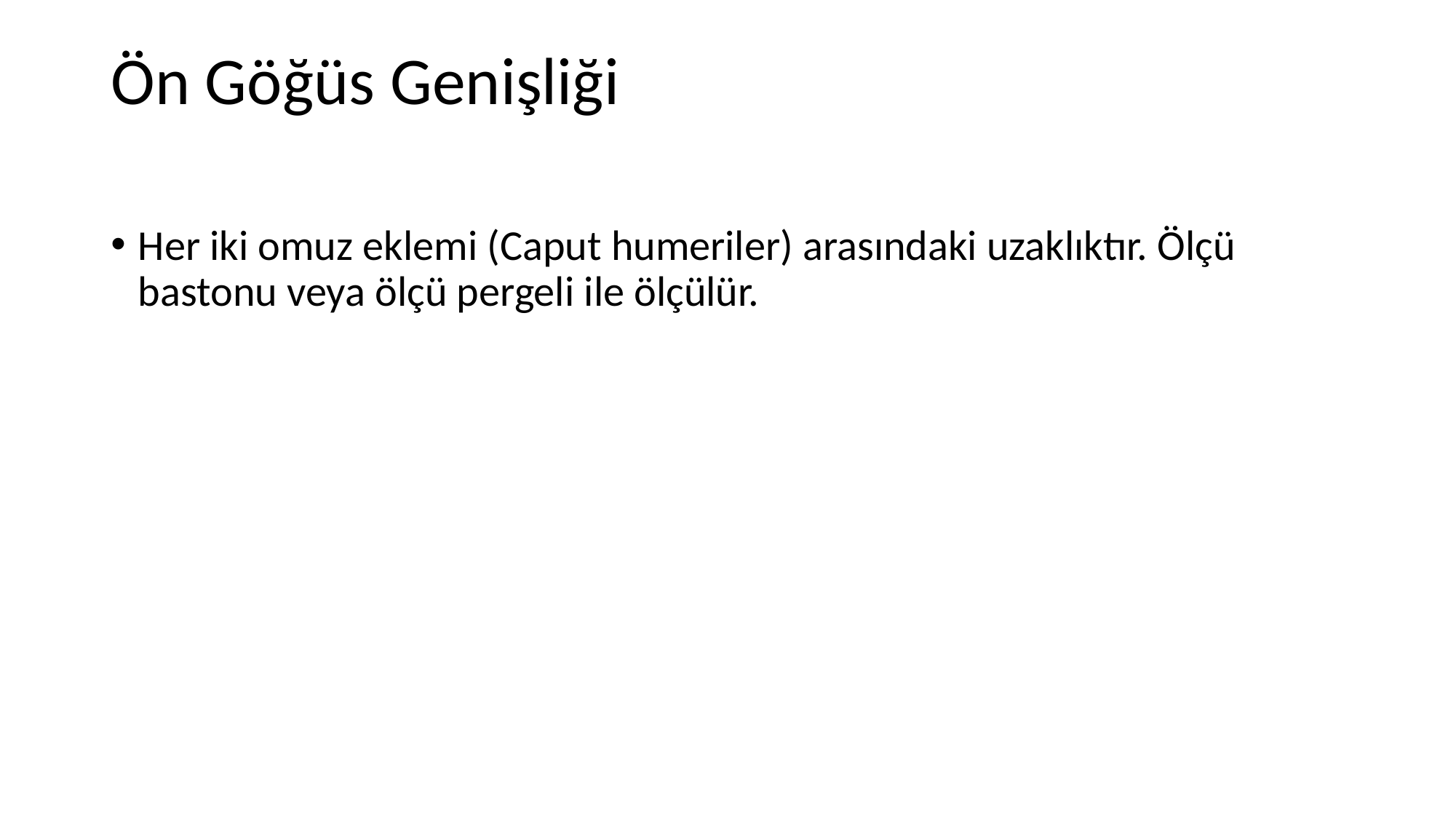

# Ön Göğüs Genişliği
Her iki omuz eklemi (Caput humeriler) arasındaki uzaklıktır. Ölçü bastonu veya ölçü pergeli ile ölçülür.